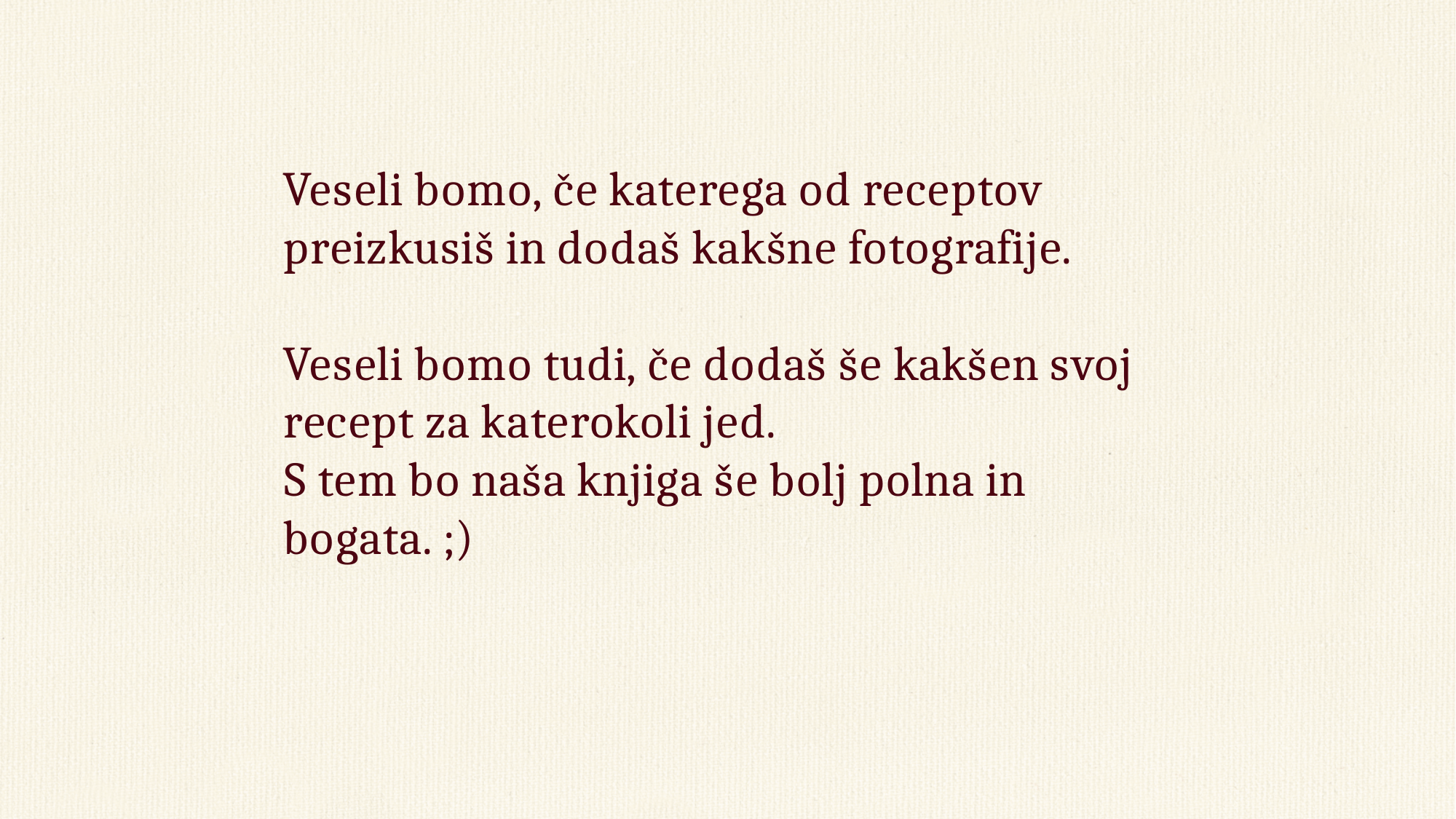

Veseli bomo, če katerega od receptov preizkusiš in dodaš kakšne fotografije.

Veseli bomo tudi, če dodaš še kakšen svoj recept za katerokoli jed.
S tem bo naša knjiga še bolj polna in bogata. ;)